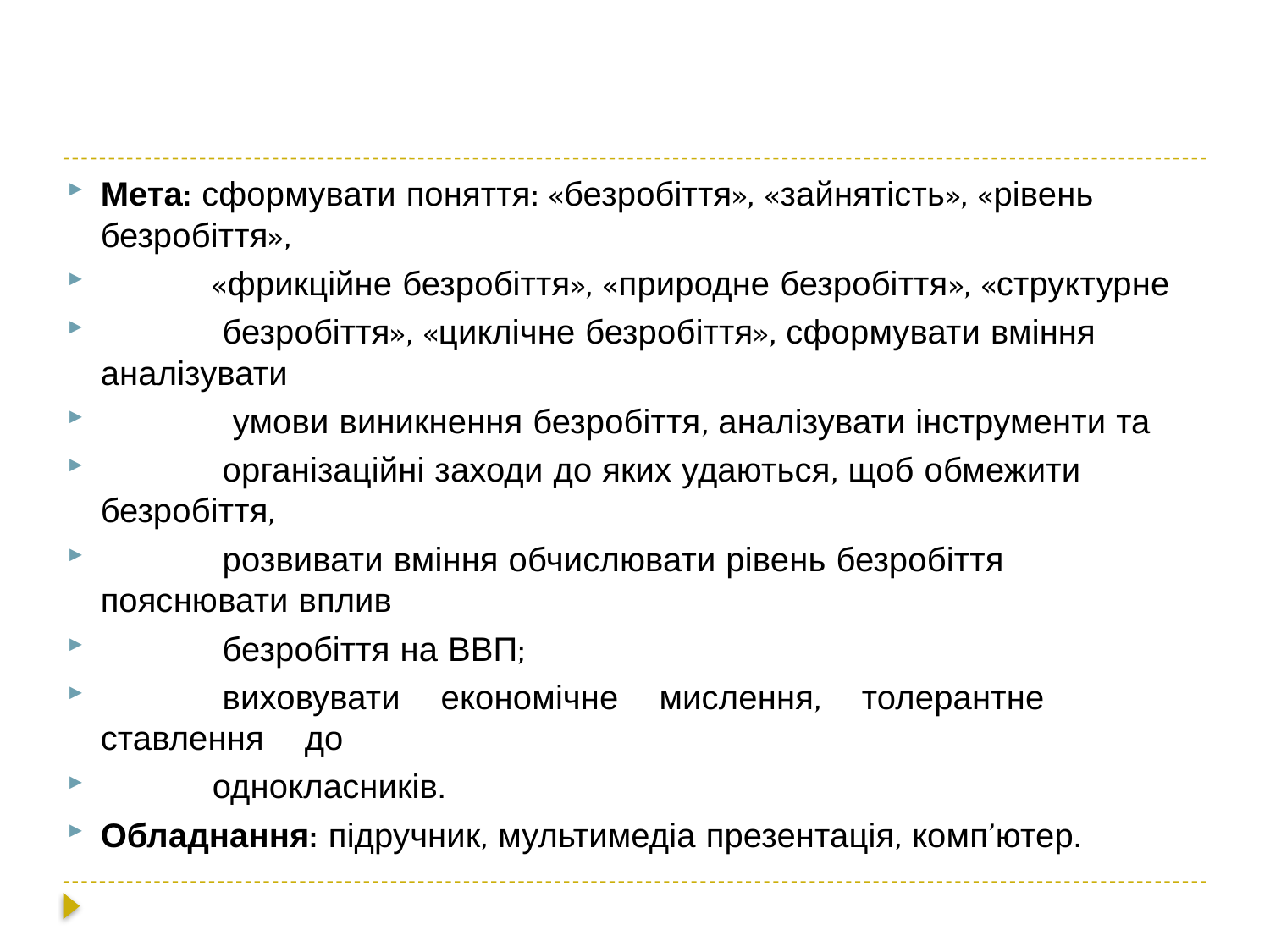

Мета: сформувати поняття: «безробіття», «зайнятість», «рівень безробіття»,
           «фрикційне безробіття», «природне безробіття», «структурне
            безробіття», «циклічне безробіття», сформувати вміння аналізувати
             умови виникнення безробіття, аналізувати інструменти та
            організаційні заходи до яких удаються, щоб обмежити безробіття,
            розвивати вміння обчислювати рівень безробіття пояснювати вплив
            безробіття на ВВП;
            виховувати    економічне    мислення,    толерантне    ставлення    до
           однокласників.
Обладнання: підручник, мультимедіа презентація, комп’ютер.